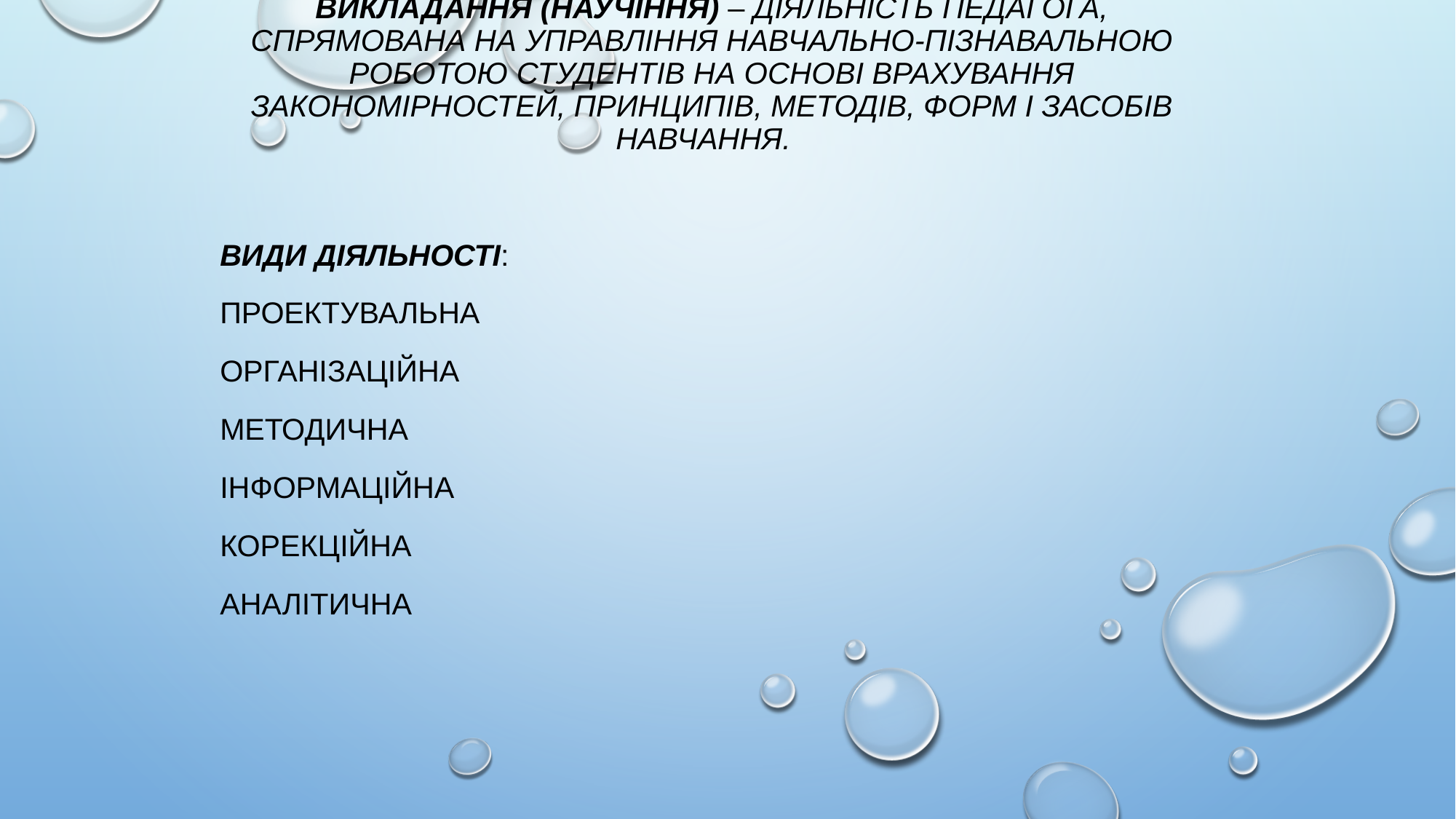

# Викладання (научіння) – діяльність педагога, спрямована на управління навчально-пізнавальною роботою студентів на основі врахування закономірностей, принципів, методів, форм і засобів навчання.
види діяльності:
проектувальна
Організаційна
методична
інформаційна
корекційна
аналітична